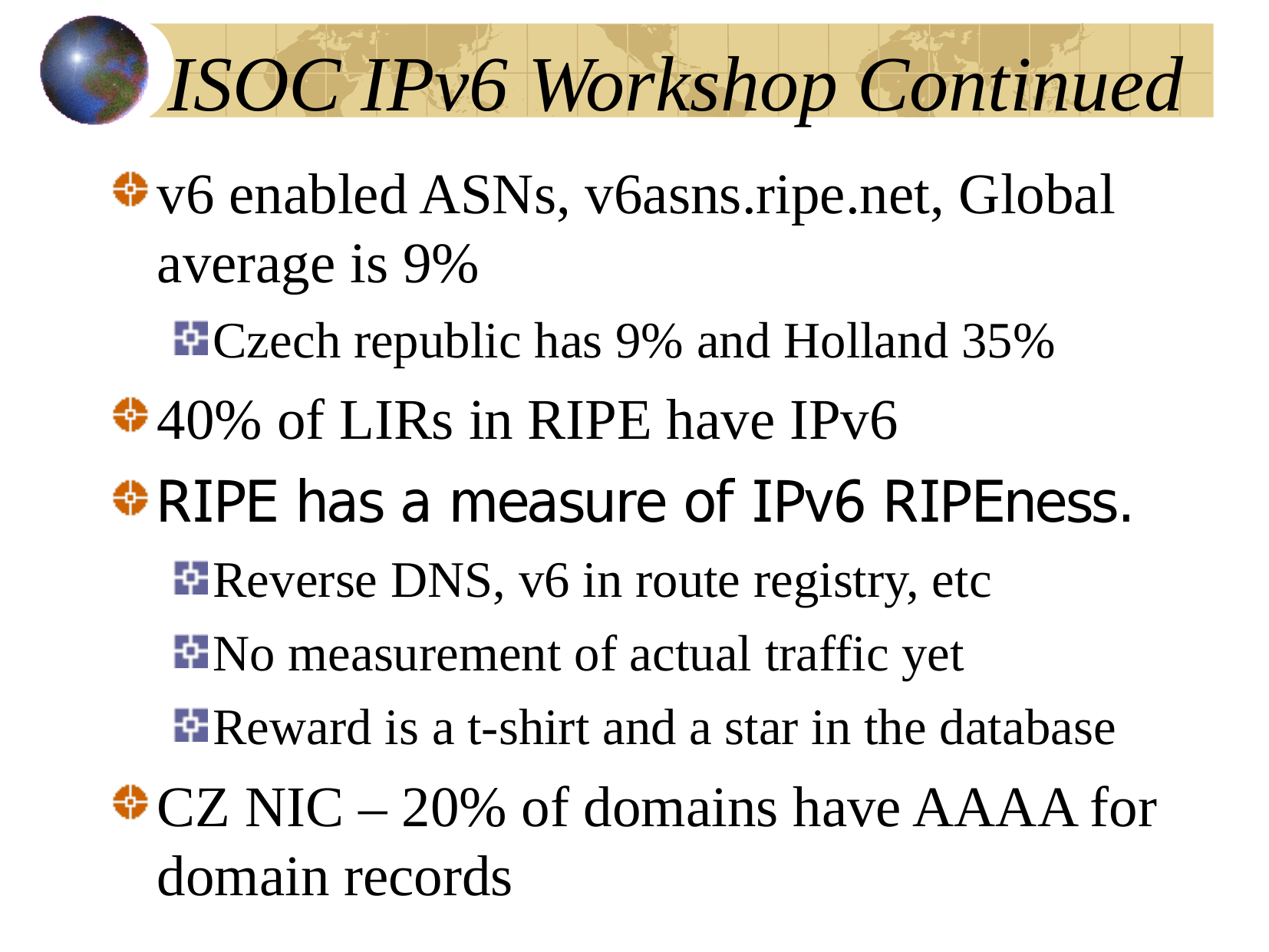

# ISOC IPv6 Workshop Continued
v6 enabled ASNs, v6asns.ripe.net, Global average is 9%
Czech republic has 9% and Holland 35%
40% of LIRs in RIPE have IPv6
RIPE has a measure of IPv6 RIPEness.
Reverse DNS, v6 in route registry, etc
No measurement of actual traffic yet
Reward is a t-shirt and a star in the database
CZ NIC – 20% of domains have AAAA for domain records